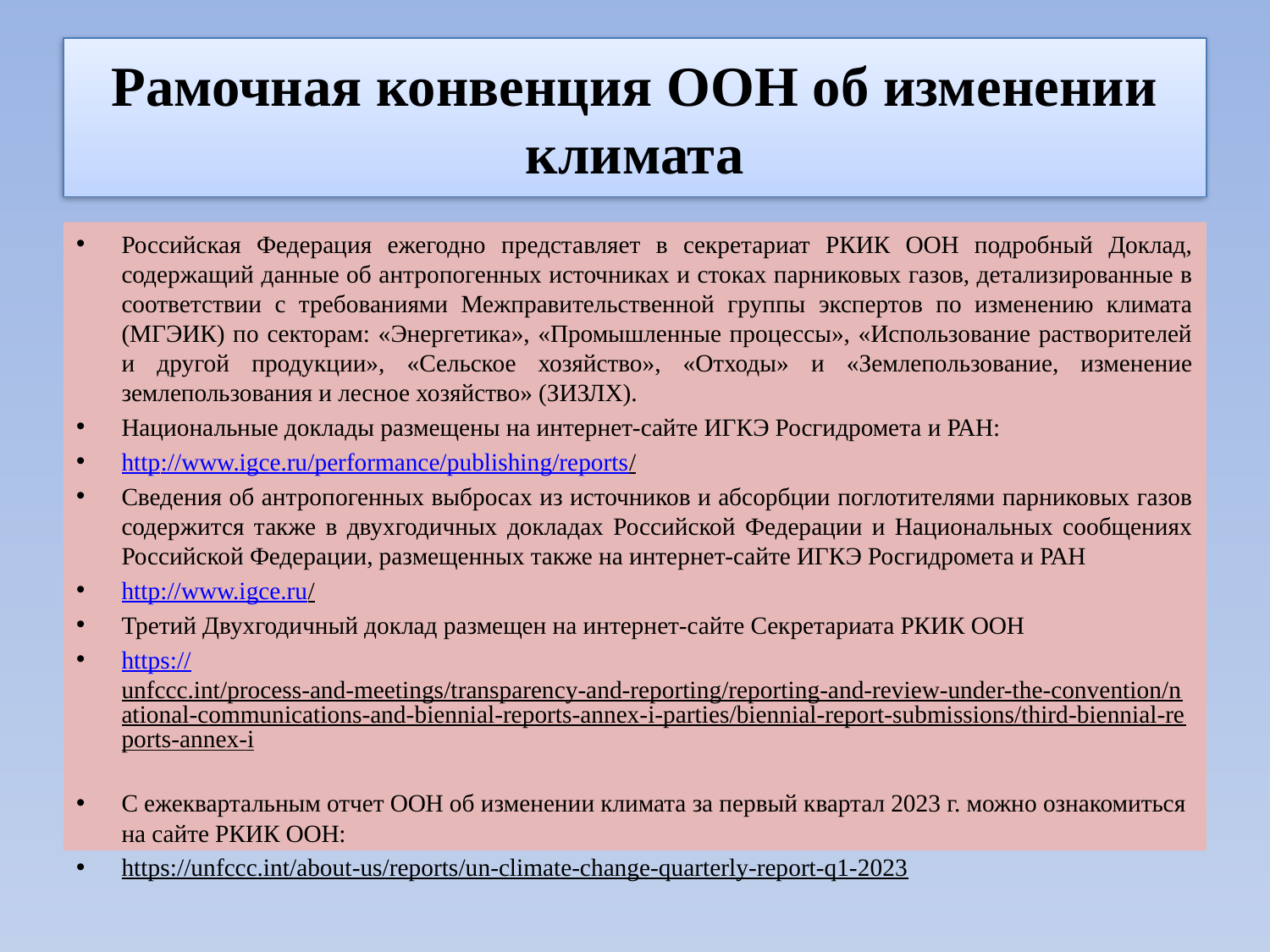

# Рамочная конвенция ООН об изменении климата
Российская Федерация ежегодно представляет в секретариат РКИК ООН подробный Доклад, содержащий данные об антропогенных источниках и стоках парниковых газов, детализированные в соответствии с требованиями Межправительственной группы экспертов по изменению климата (МГЭИК) по секторам: «Энергетика», «Промышленные процессы», «Использование растворителей и другой продукции», «Сельское хозяйство», «Отходы» и «Землепользование, изменение землепользования и лесное хозяйство» (ЗИЗЛХ).
Национальные доклады размещены на интернет-сайте ИГКЭ Росгидромета и РАН:
http://www.igce.ru/performance/publishing/reports/
Сведения об антропогенных выбросах из источников и абсорбции поглотителями парниковых газов содержится также в двухгодичных докладах Российской Федерации и Национальных сообщениях Российской Федерации, размещенных также на интернет-сайте ИГКЭ Росгидромета и РАН
http://www.igce.ru/
Третий Двухгодичный доклад размещен на интернет-сайте Секретариата РКИК ООН
https://unfccc.int/process-and-meetings/transparency-and-reporting/reporting-and-review-under-the-convention/national-communications-and-biennial-reports-annex-i-parties/biennial-report-submissions/third-biennial-reports-annex-i
С ежеквартальным отчет ООН об изменении климата за первый квартал 2023 г. можно ознакомиться на сайте РКИК ООН:
https://unfccc.int/about-us/reports/un-climate-change-quarterly-report-q1-2023